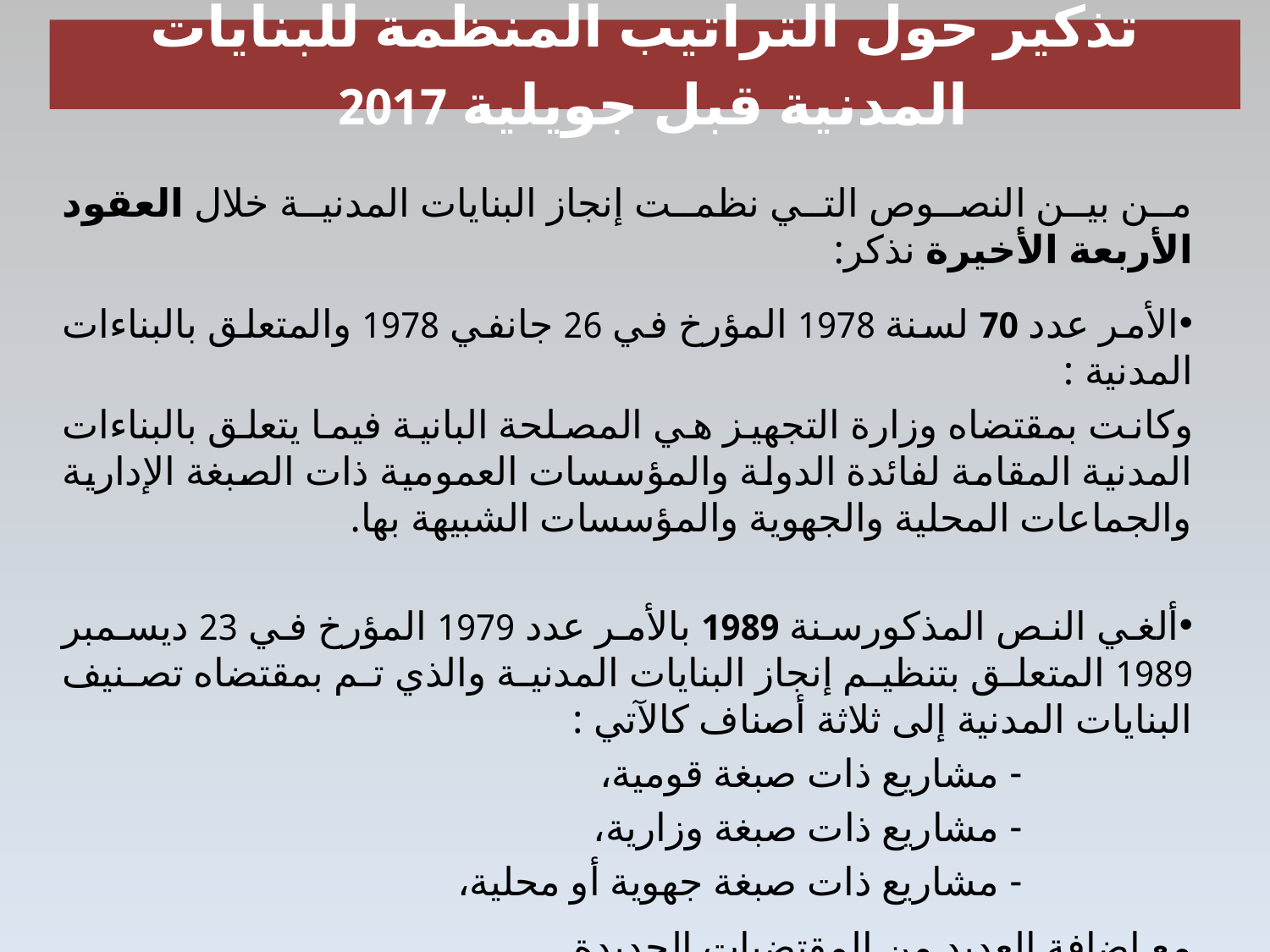

# تذكير حول التراتيب المنظمة للبنايات المدنية قبل جويلية 2017

من بين النصوص التي نظمت إنجاز البنايات المدنية خلال العقود الأربعة الأخيرة نذكر:

الأمر عدد 70 لسنة 1978 المؤرخ في 26 جانفي 1978 والمتعلق بالبناءات المدنية :
وكانت بمقتضاه وزارة التجهيز هي المصلحة البانية فيما يتعلق بالبناءات المدنية المقامة لفائدة الدولة والمؤسسات العمومية ذات الصبغة الإدارية والجماعات المحلية والجهوية والمؤسسات الشبيهة بها.

ألغي النص المذكورسنة 1989 بالأمر عدد 1979 المؤرخ في 23 ديسمبر 1989 المتعلق بتنظيم إنجاز البنايات المدنية والذي تم بمقتضاه تصنيف البنايات المدنية إلى ثلاثة أصناف كالآتي :
             - مشاريع ذات صبغة قومية،
             - مشاريع ذات صبغة وزارية،
             - مشاريع ذات صبغة جهوية أو محلية،
مع إضافة العديد من المقتضيات الجديدة.